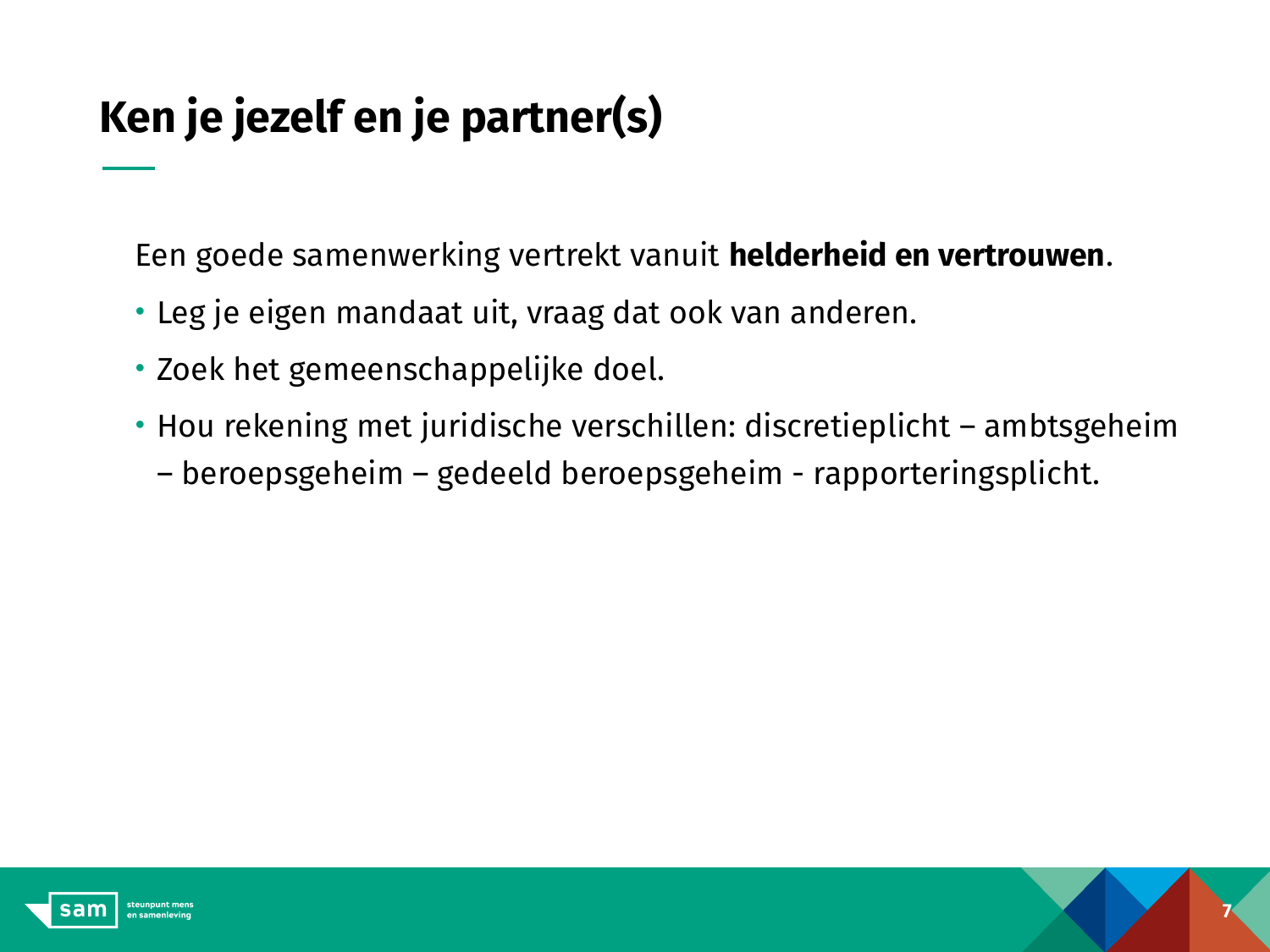

# Ken je jezelf en je partner(s)
Een goede samenwerking vertrekt vanuit helderheid en vertrouwen.
Leg je eigen mandaat uit, vraag dat ook van anderen.
Zoek het gemeenschappelijke doel.
Hou rekening met juridische verschillen: discretieplicht – ambtsgeheim – beroepsgeheim – gedeeld beroepsgeheim - rapporteringsplicht.
7